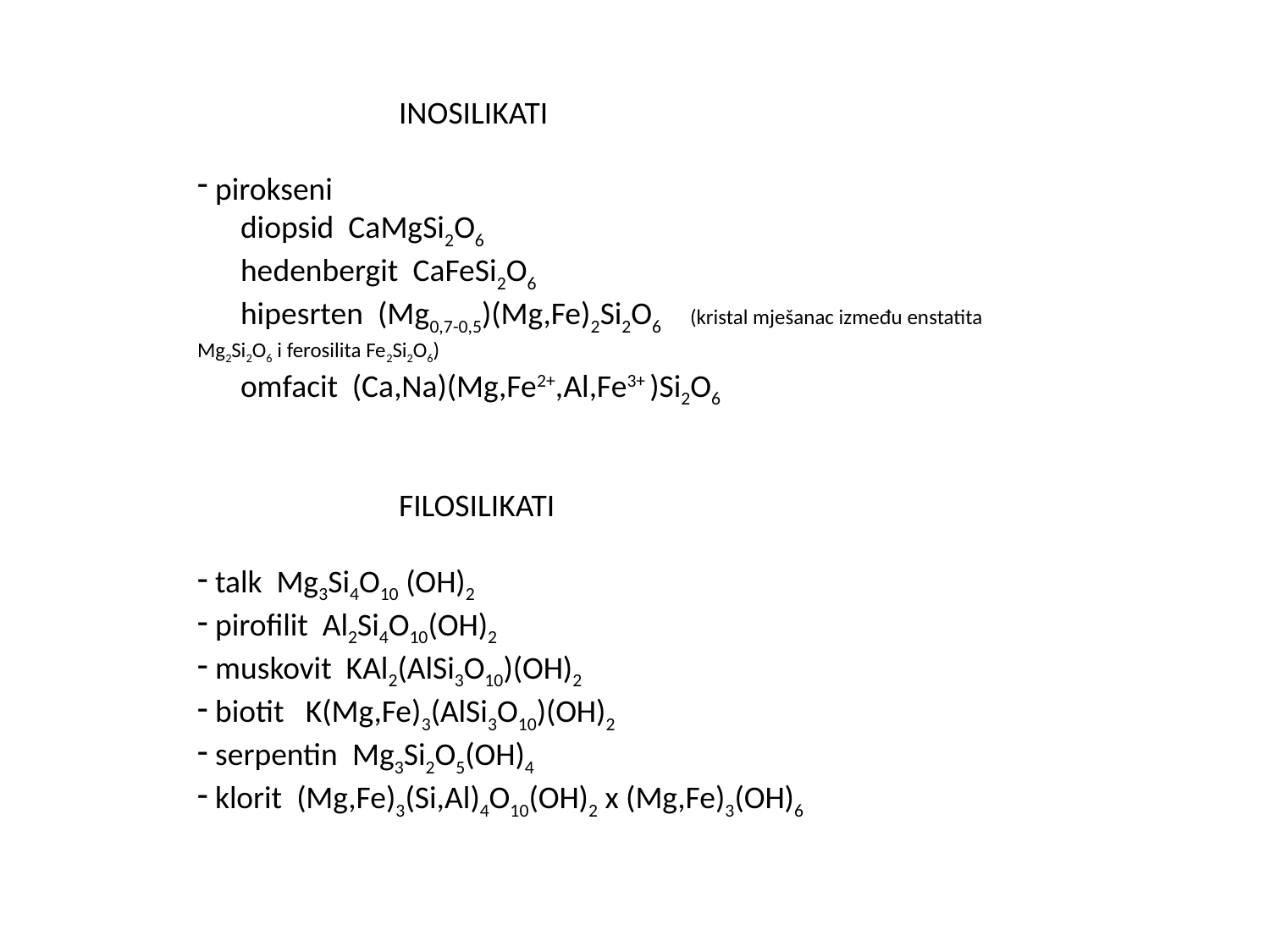

INOSILIKATI

 pirokseni
      diopsid  CaMgSi2O6
      hedenbergit  CaFeSi2O6
      hipesrten  (Mg0,7-0,5)(Mg,Fe)2Si2O6    (kristal mješanac između enstatita Mg2Si2O6 i ferosilita Fe2Si2O6)
      omfacit  (Ca,Na)(Mg,Fe2+,Al,Fe3+ )Si2O6

                            FILOSILIKATI

 talk  Mg3Si4O10 (OH)2
 pirofilit  Al2Si4O10(OH)2
 muskovit  KAl2(AlSi3O10)(OH)2
 biotit   K(Mg,Fe)3(AlSi3O10)(OH)2
 serpentin  Mg3Si2O5(OH)4
 klorit  (Mg,Fe)3(Si,Al)4O10(OH)2 x (Mg,Fe)3(OH)6